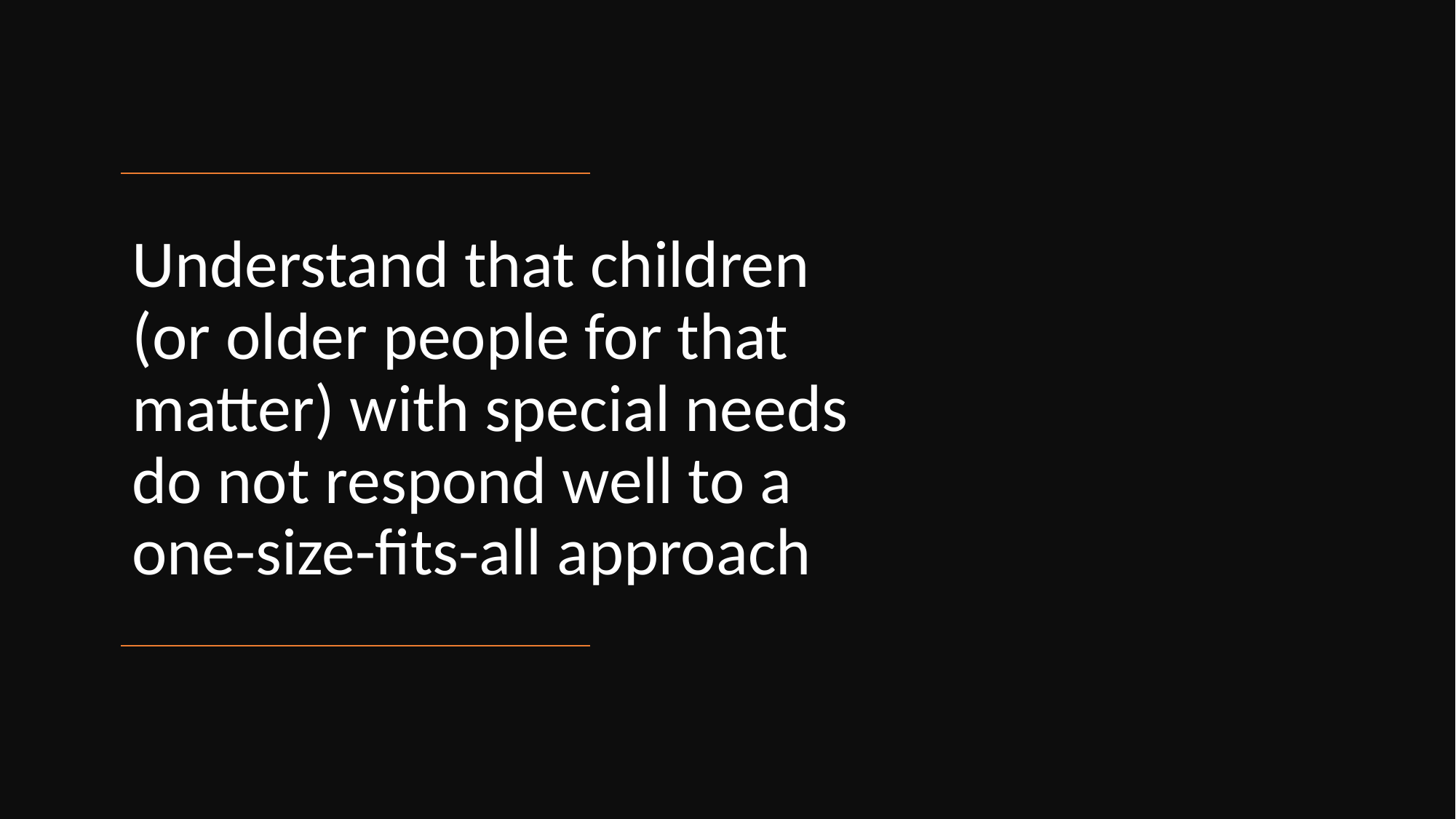

# Understand that children (or older people for that matter) with special needs do not respond well to a one-size-fits-all approach